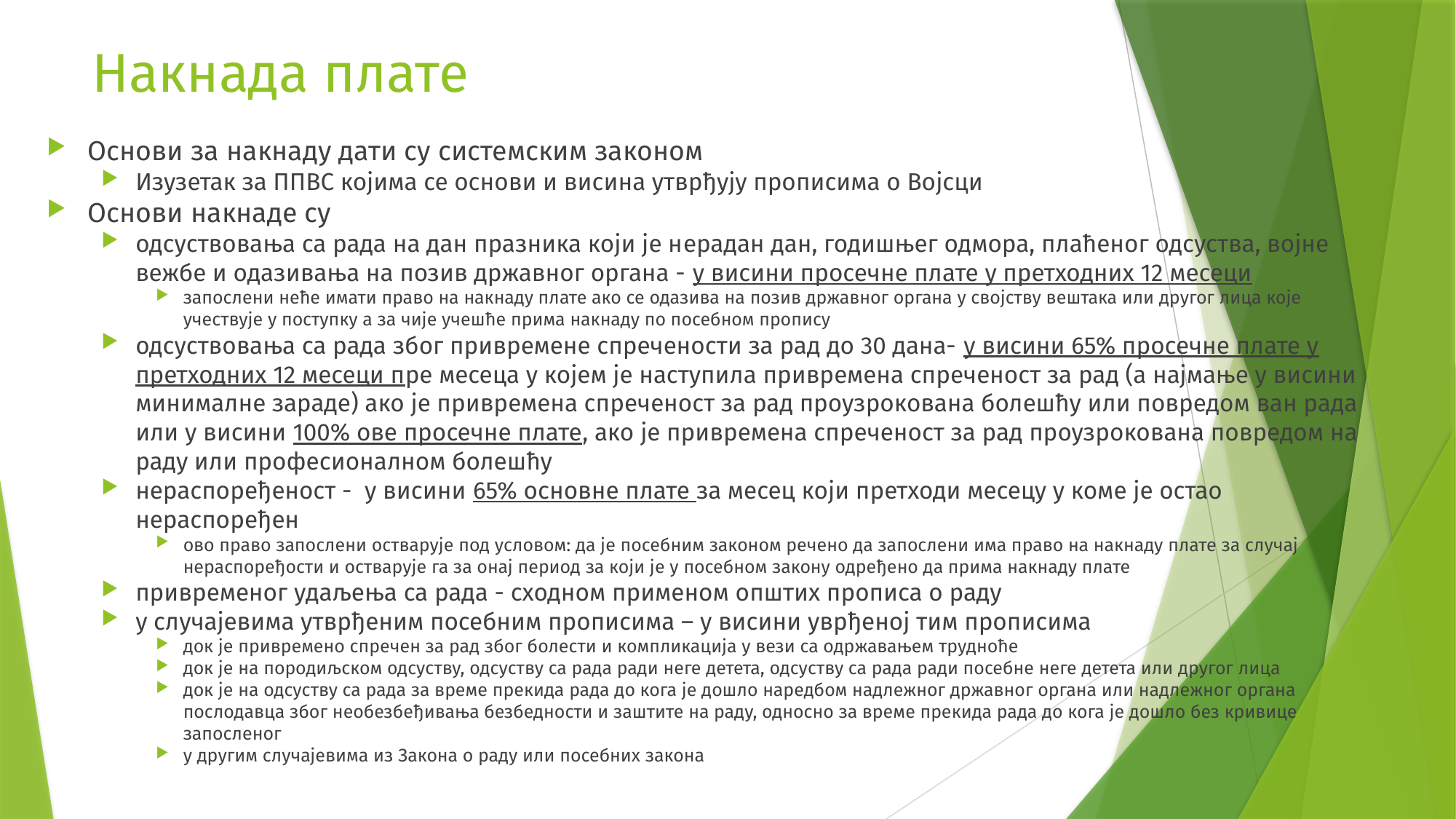

# Накнада плате
Основи за накнаду дати су системским законом
Изузетак за ППВС којима се основи и висина утврђују прописима о Војсци
Основи накнаде су
одсуствовања са рада на дан празника који је нeрадан дан, годишњег одмора, плаћеног одсуства, војне вежбе и одазивања на позив државног органа - у висини просечне плате у претходних 12 месеци
запослени неће имати право на накнаду плате ако се одазива на позив државног органа у својству вештака или другог лица које учествује у поступку а за чије учешће прима накнаду по посебном пропису
одсуствовања са рада због привремене спречености за рад до 30 дана- у висини 65% просечне плате у претходних 12 месеци пре месеца у којем је наступила привремена спреченост за рад (а најмање у висини минималне зараде) ако је привремена спреченост за рад проузрокована болешћу или повредом ван рада или у висини 100% ове просечне плате, ако је привремена спреченост за рад проузрокована повредом на раду или професионалном болешћу
нераспоређеност -  у висини 65% основне плате за месец који претходи месецу у коме је остао нераспоређен
ово право запослени остварује под условом: да је посебним законом речено да запослени има право на накнаду плате за случај нераспоређости и остварује га за онај период за који је у посебном закону одређено да прима накнаду плате
привременог удаљења са рада - сходном применом општих прописа о раду
у случајевима утврђеним посебним прописима – у висини уврђеној тим прописима
док је привремено спречен за рад због болести и компликација у вези са одржавањем трудноће
док је на породиљском одсуству, одсуству са рада ради неге детета, одсуству са рада ради посебне неге детета или другог лица
док је на одсуству са рада за време прекида рада до кога је дошло наредбом надлежног државног органа или надлежног органа послодавца због необезбеђивања безбедности и заштите на раду, односно за време прекида рада до кога је дошло без кривице запосленог
у другим случајевима из Закона о раду или посебних закона